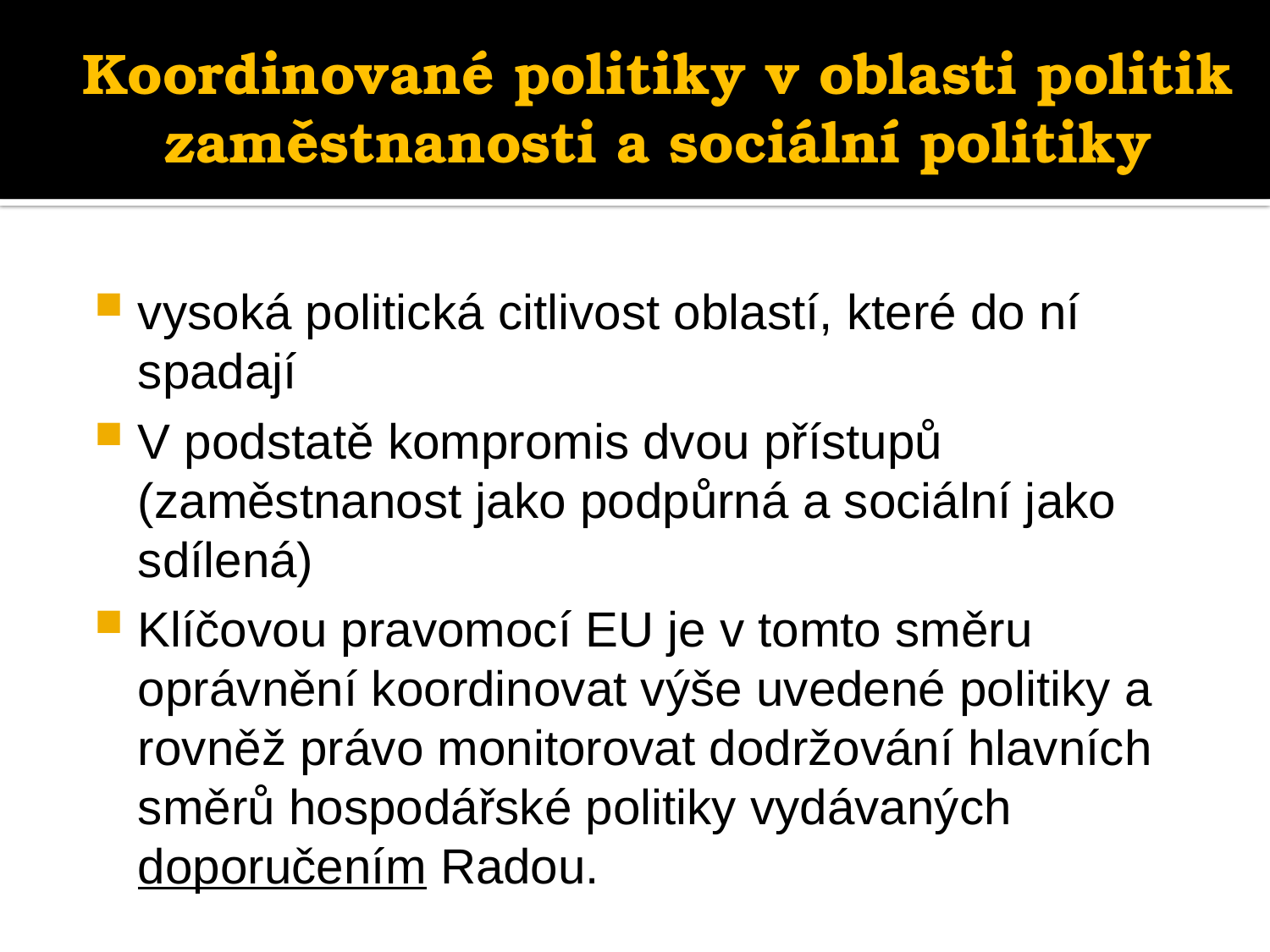

# Koordinované politiky v oblasti politik zaměstnanosti a sociální politiky
vysoká politická citlivost oblastí, které do ní spadají
V podstatě kompromis dvou přístupů (zaměstnanost jako podpůrná a sociální jako sdílená)
Klíčovou pravomocí EU je v tomto směru oprávnění koordinovat výše uvedené politiky a rovněž právo monitorovat dodržování hlavních směrů hospodářské politiky vydávaných doporučením Radou.